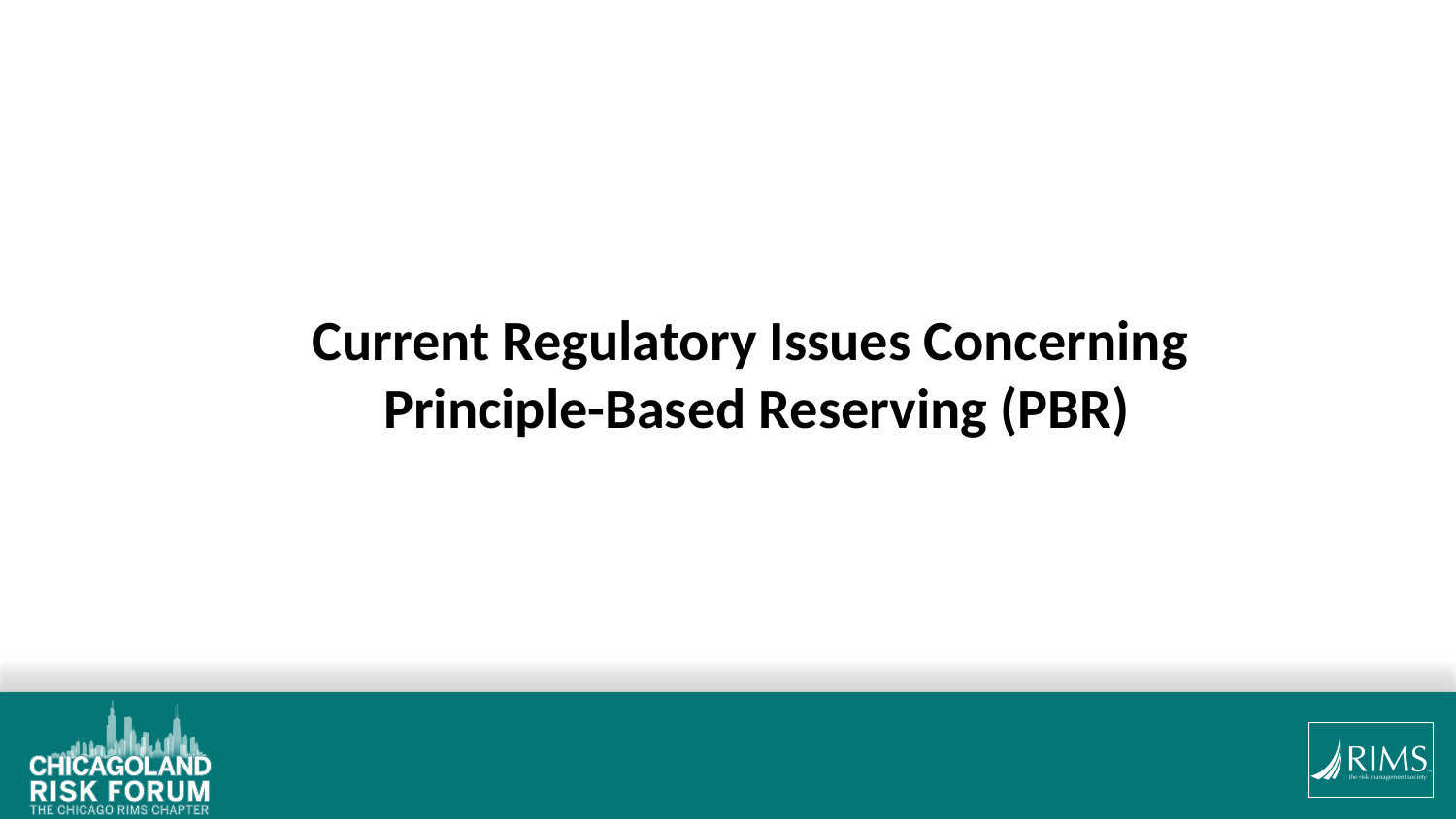

Current Regulatory Issues Concerning
Principle-Based Reserving (PBR)